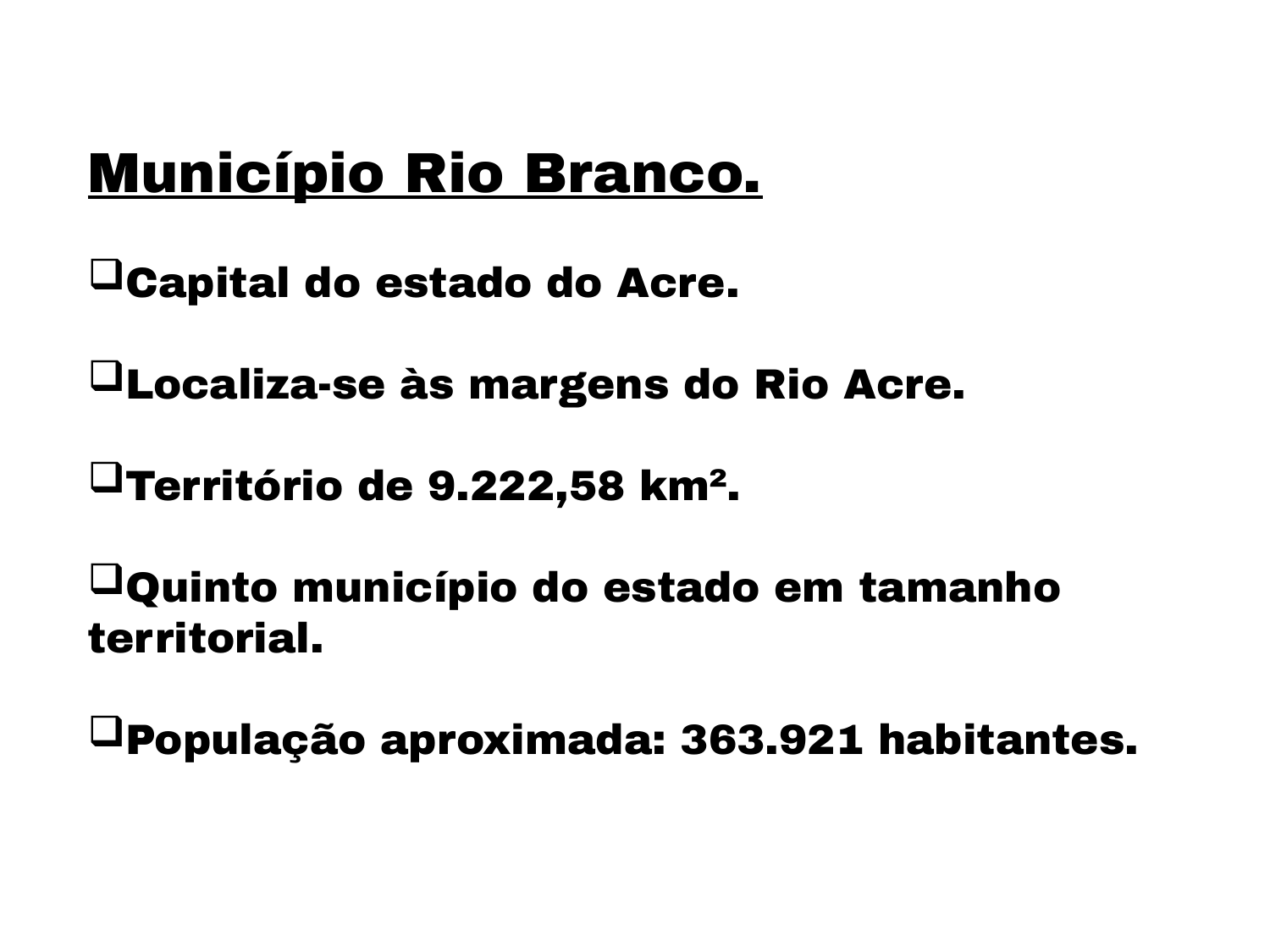

Município Rio Branco.

Capital do estado do Acre.

Localiza-se às margens do Rio Acre.

Território de 9.222,58 km².

Quinto município do estado em tamanho
territorial.

População aproximada: 363.921 habitantes.